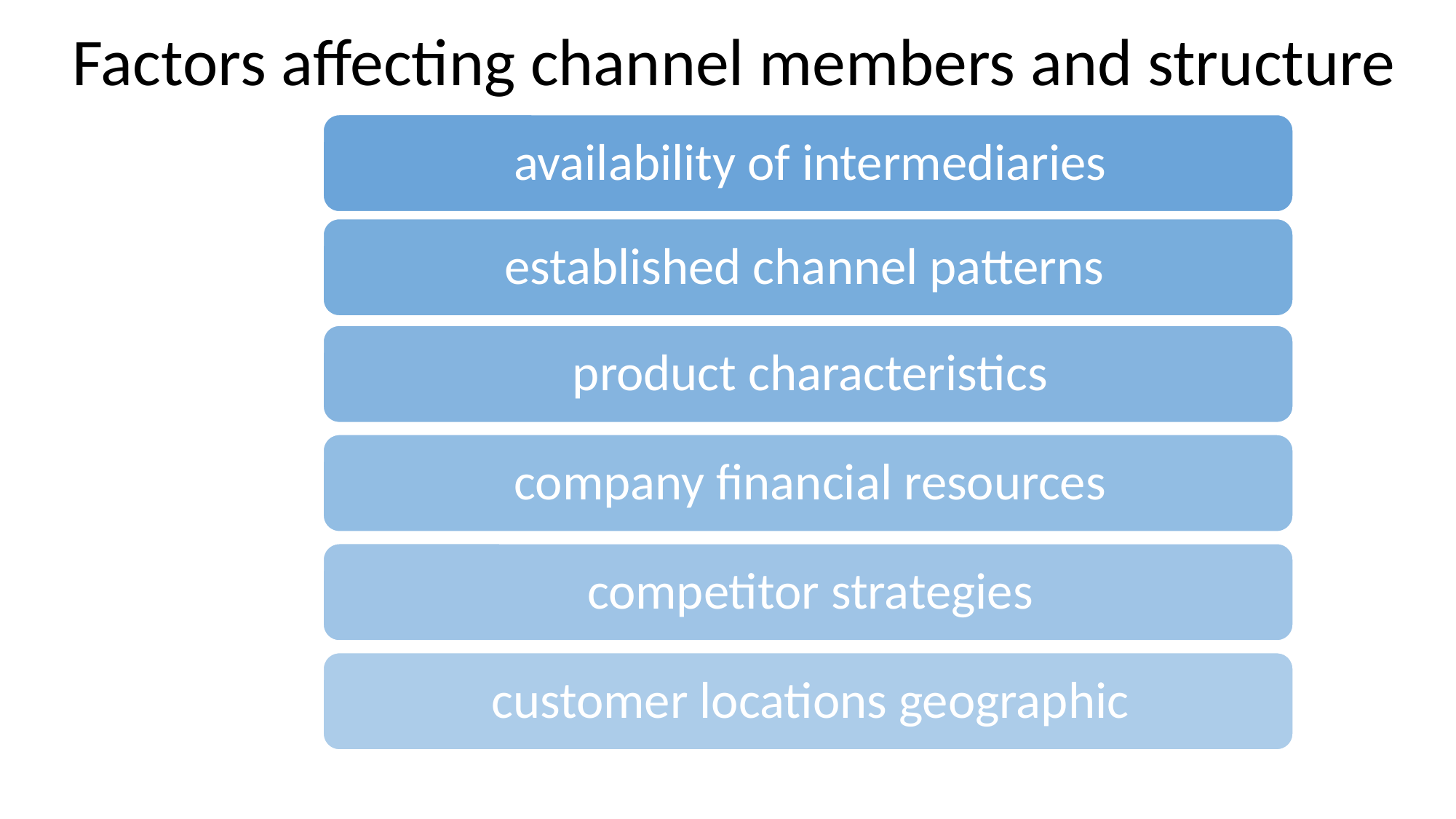

Factors affecting channel members and structure
availability of intermediaries
established channel patterns
product characteristics
company financial resources
competitor strategies
customer locations geographic